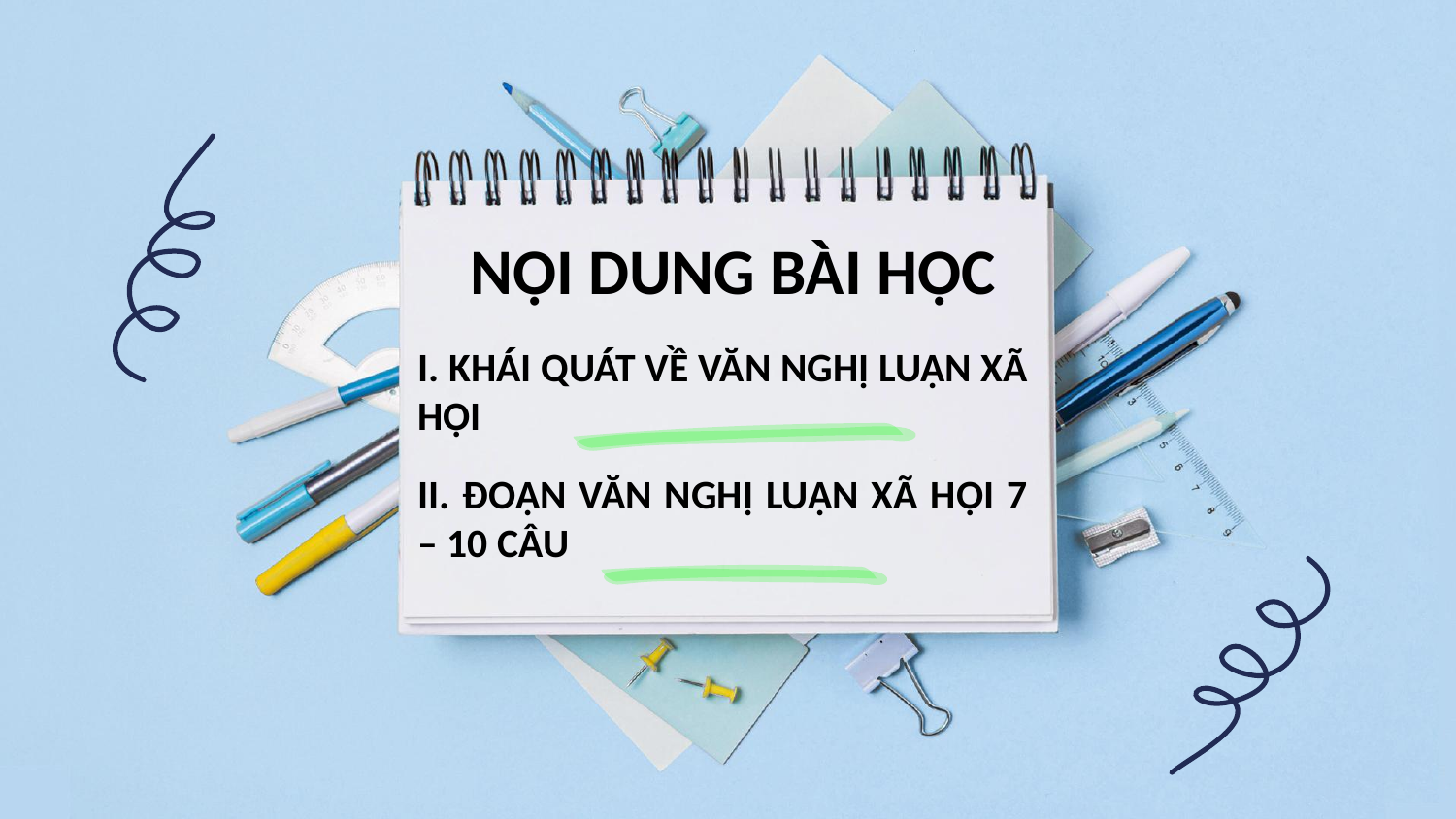

NỘI DUNG BÀI HỌC
I. KHÁI QUÁT VỀ VĂN NGHỊ LUẬN XÃ HỘI

II. ĐOẠN VĂN NGHỊ LUẬN XÃ HỘI 7 – 10 CÂU